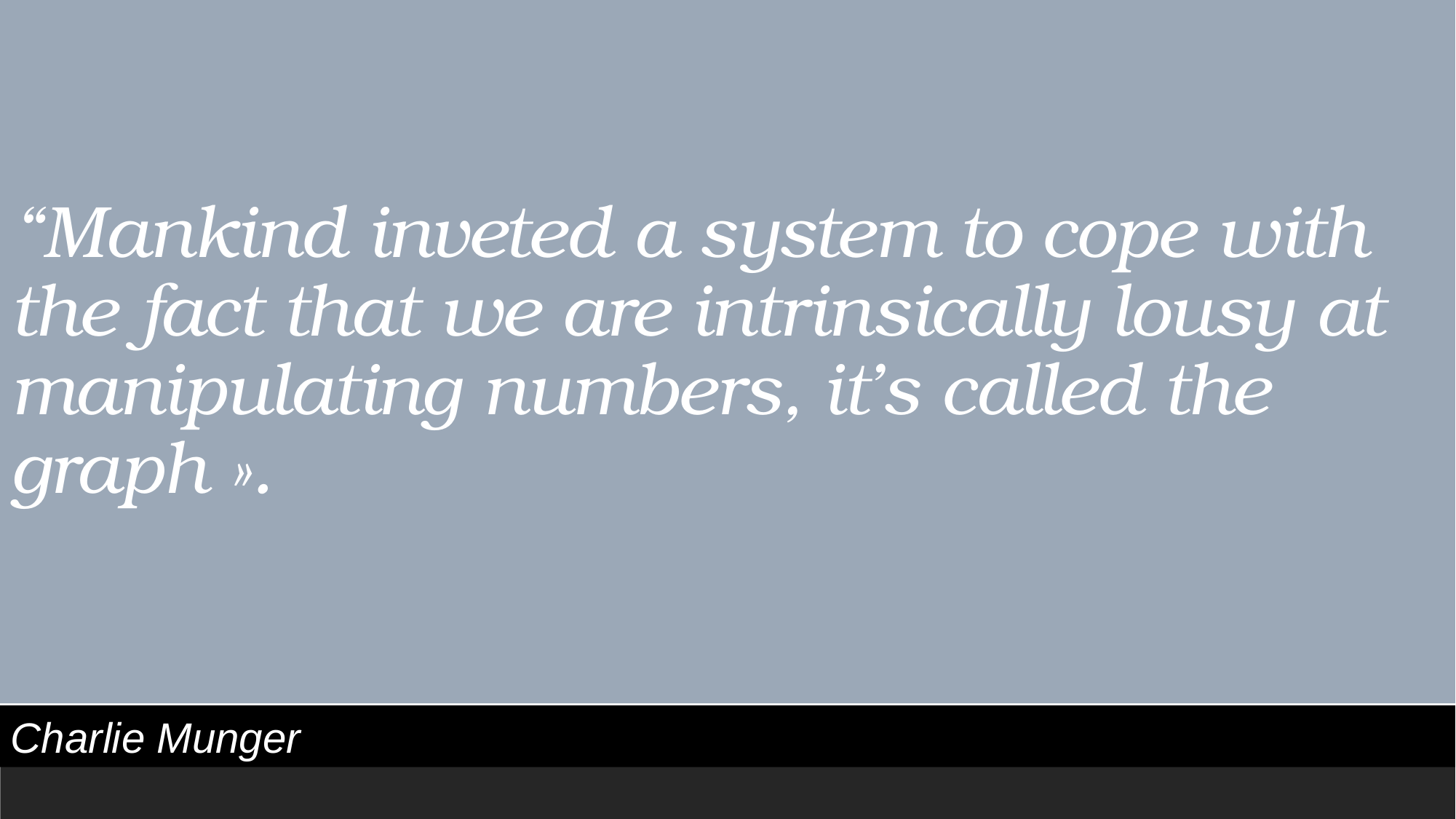

“Mankind inveted a system to cope with the fact that we are intrinsically lousy at manipulating numbers, it’s called the graph ».
Charlie Munger